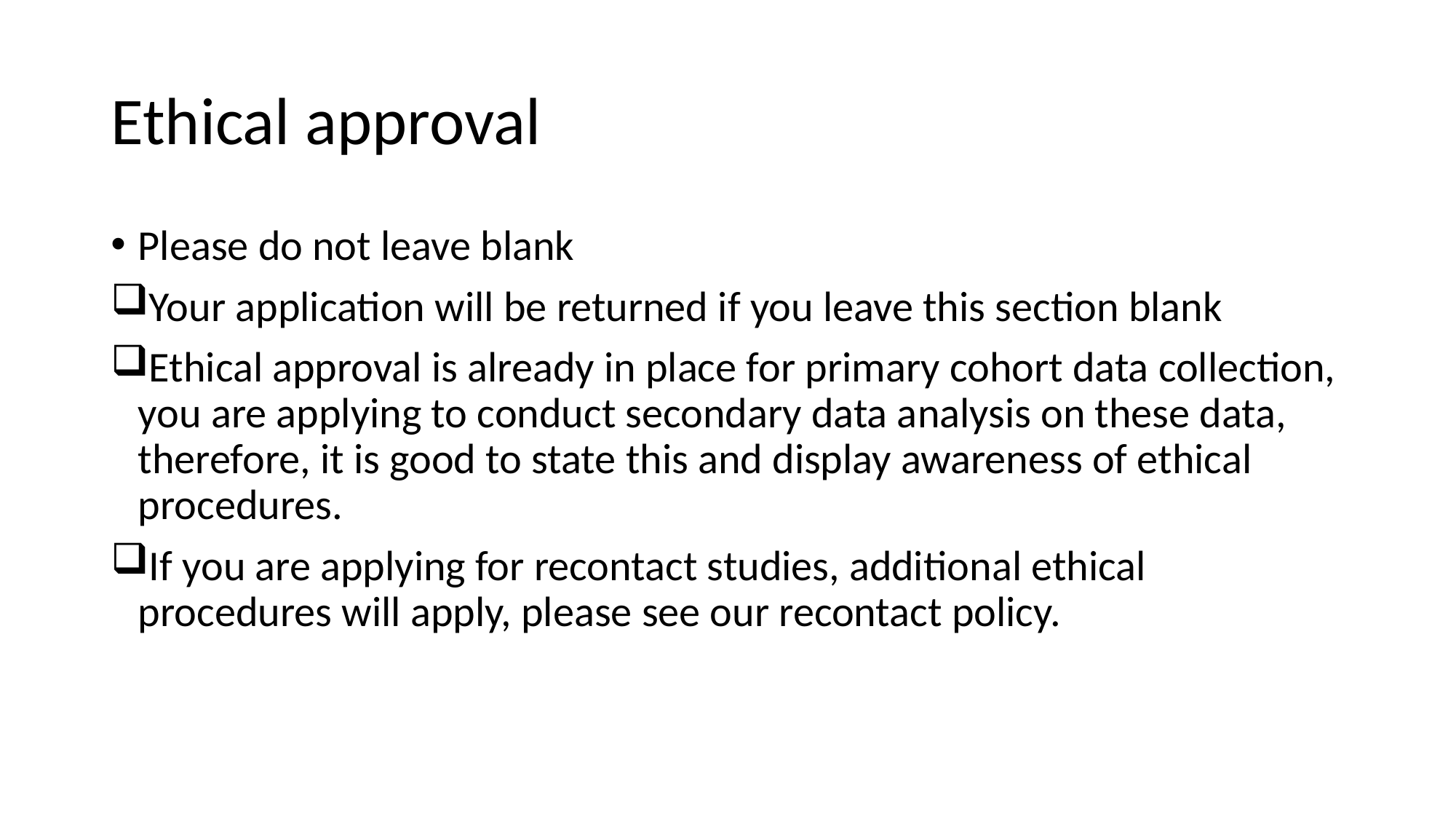

# Ethical approval
Please do not leave blank
Your application will be returned if you leave this section blank
Ethical approval is already in place for primary cohort data collection, you are applying to conduct secondary data analysis on these data, therefore, it is good to state this and display awareness of ethical procedures.
If you are applying for recontact studies, additional ethical procedures will apply, please see our recontact policy.